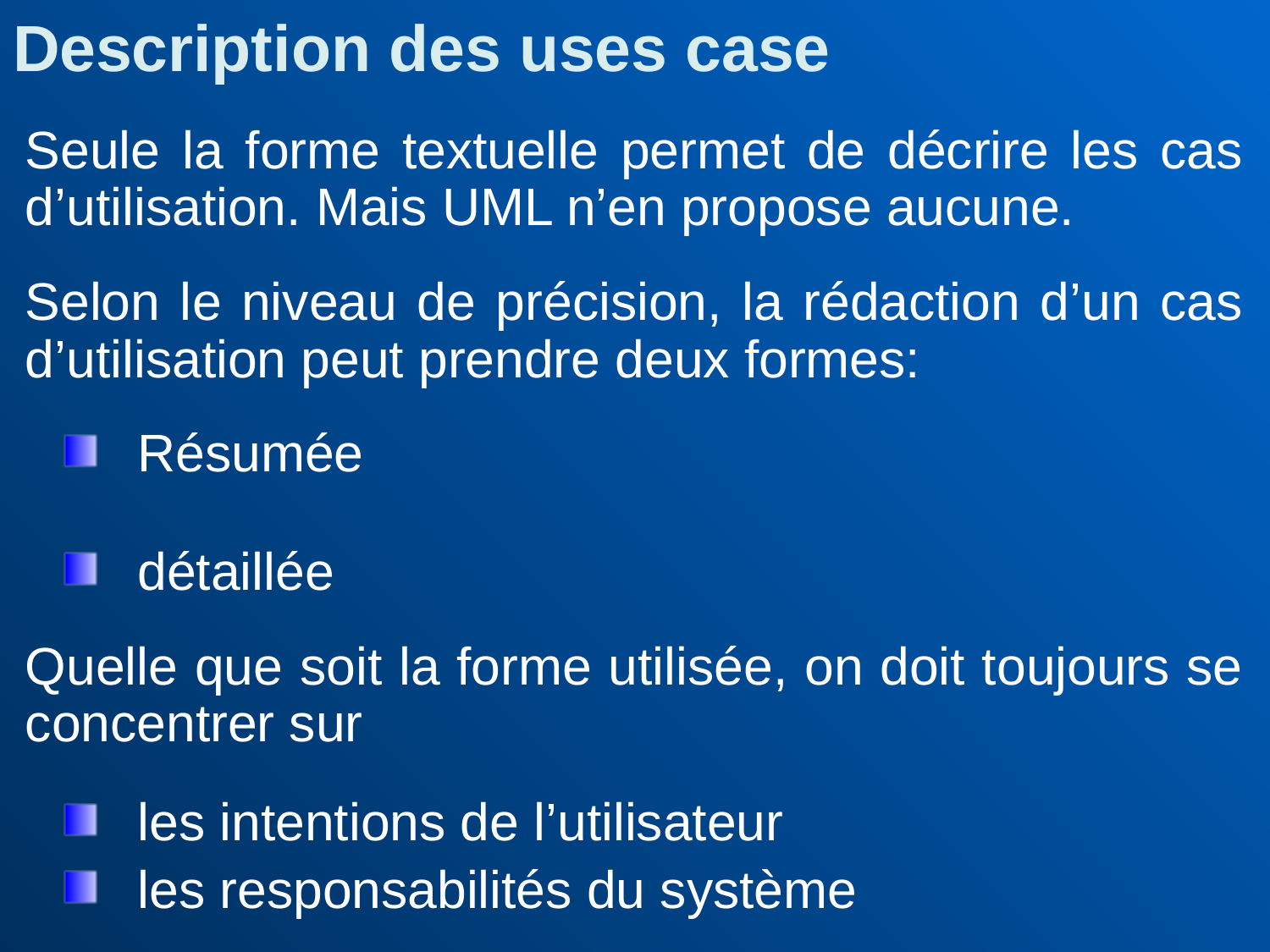

Description des uses case
Seule la forme textuelle permet de décrire les cas d’utilisation. Mais UML n’en propose aucune.

Selon le niveau de précision, la rédaction d’un cas d’utilisation peut prendre deux formes:

Résumée

détaillée

Quelle que soit la forme utilisée, on doit toujours se concentrer sur

les intentions de l’utilisateur
les responsabilités du système